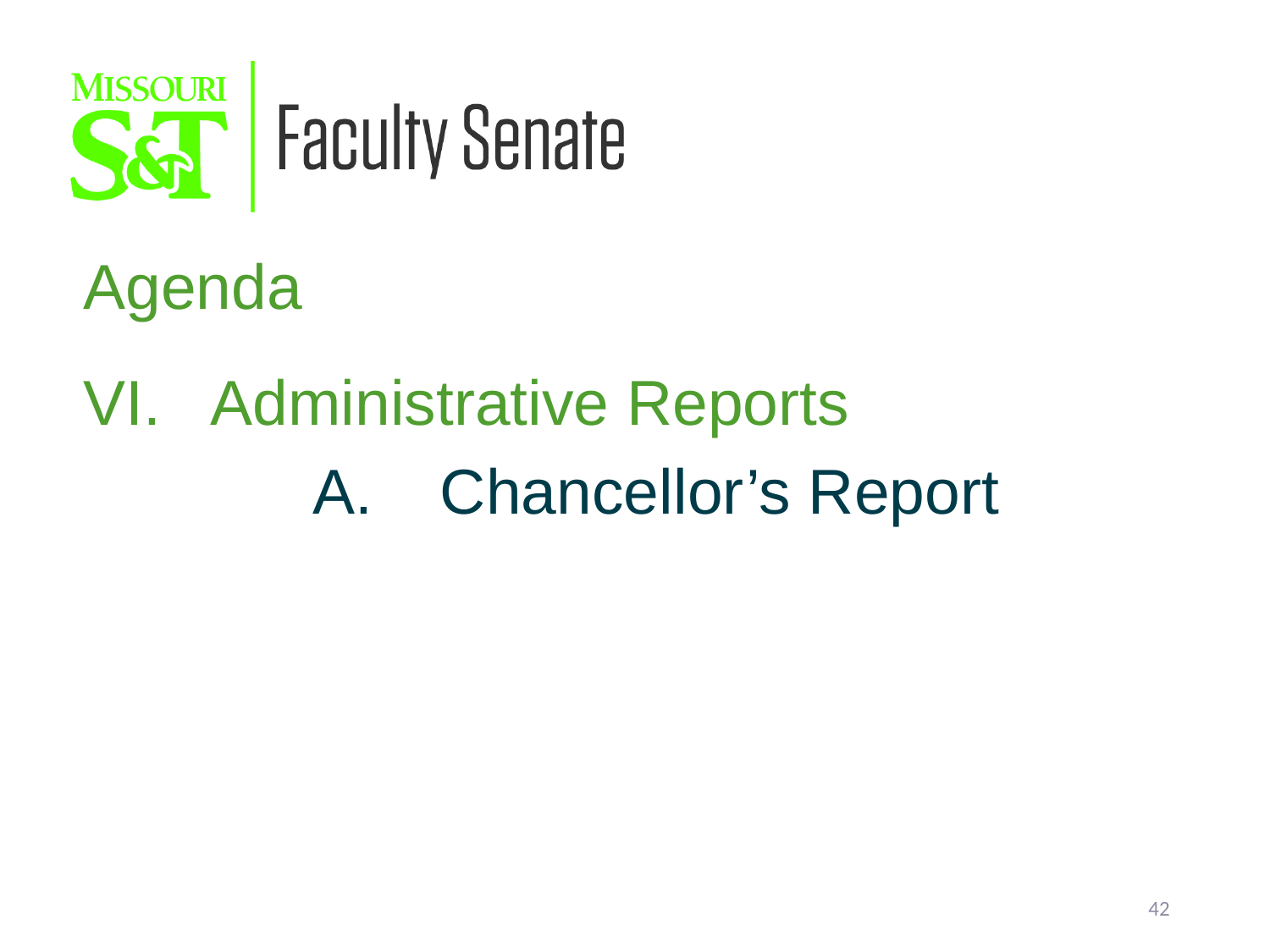

Agenda
VI.	Administrative Reports
	A.	Chancellor’s Report

42